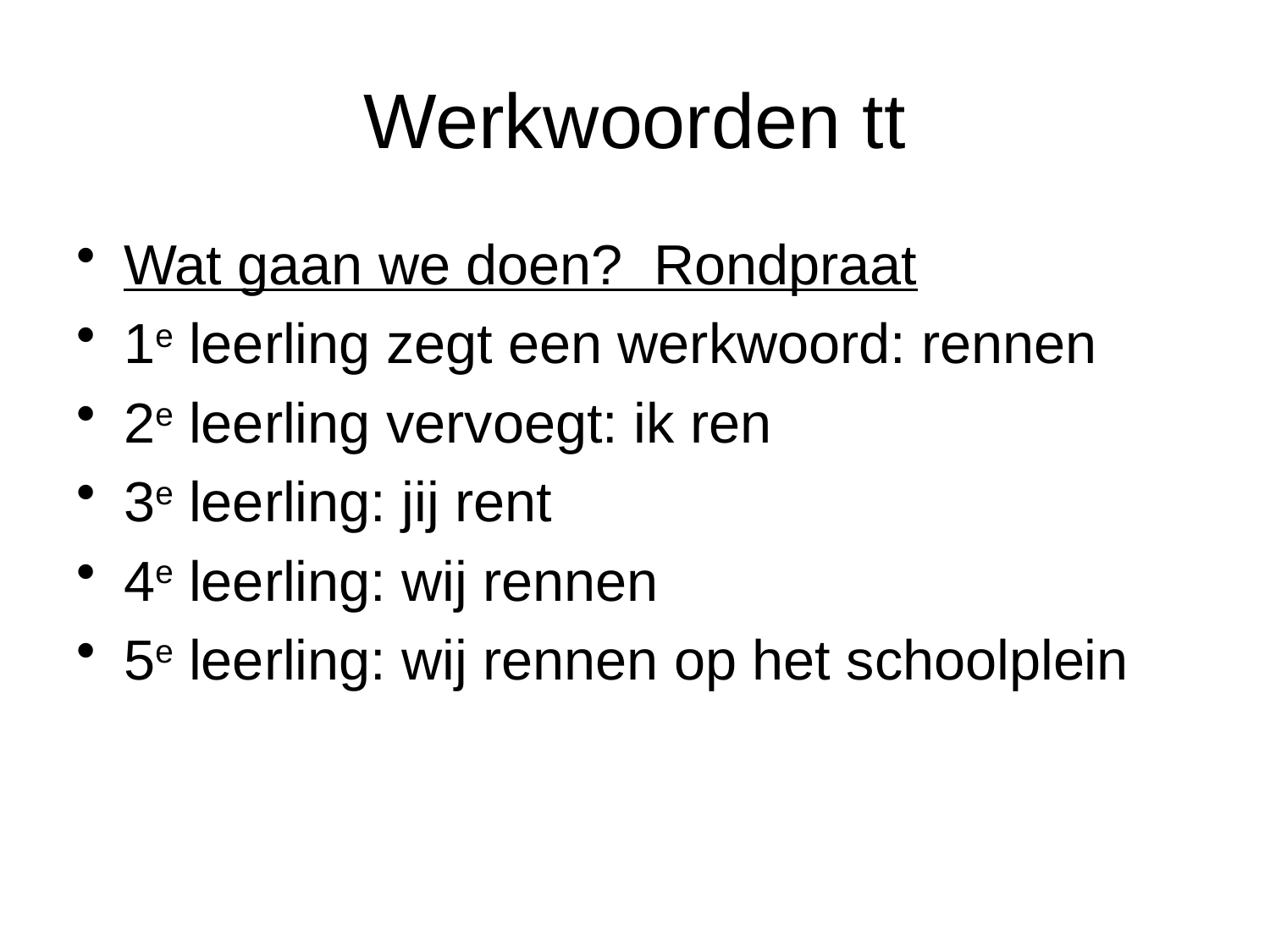

# Werkwoorden tt
Wat gaan we doen?  Rondpraat
1e leerling zegt een werkwoord: rennen
2e leerling vervoegt: ik ren
3e leerling: jij rent
4e leerling: wij rennen
5e leerling: wij rennen op het schoolplein